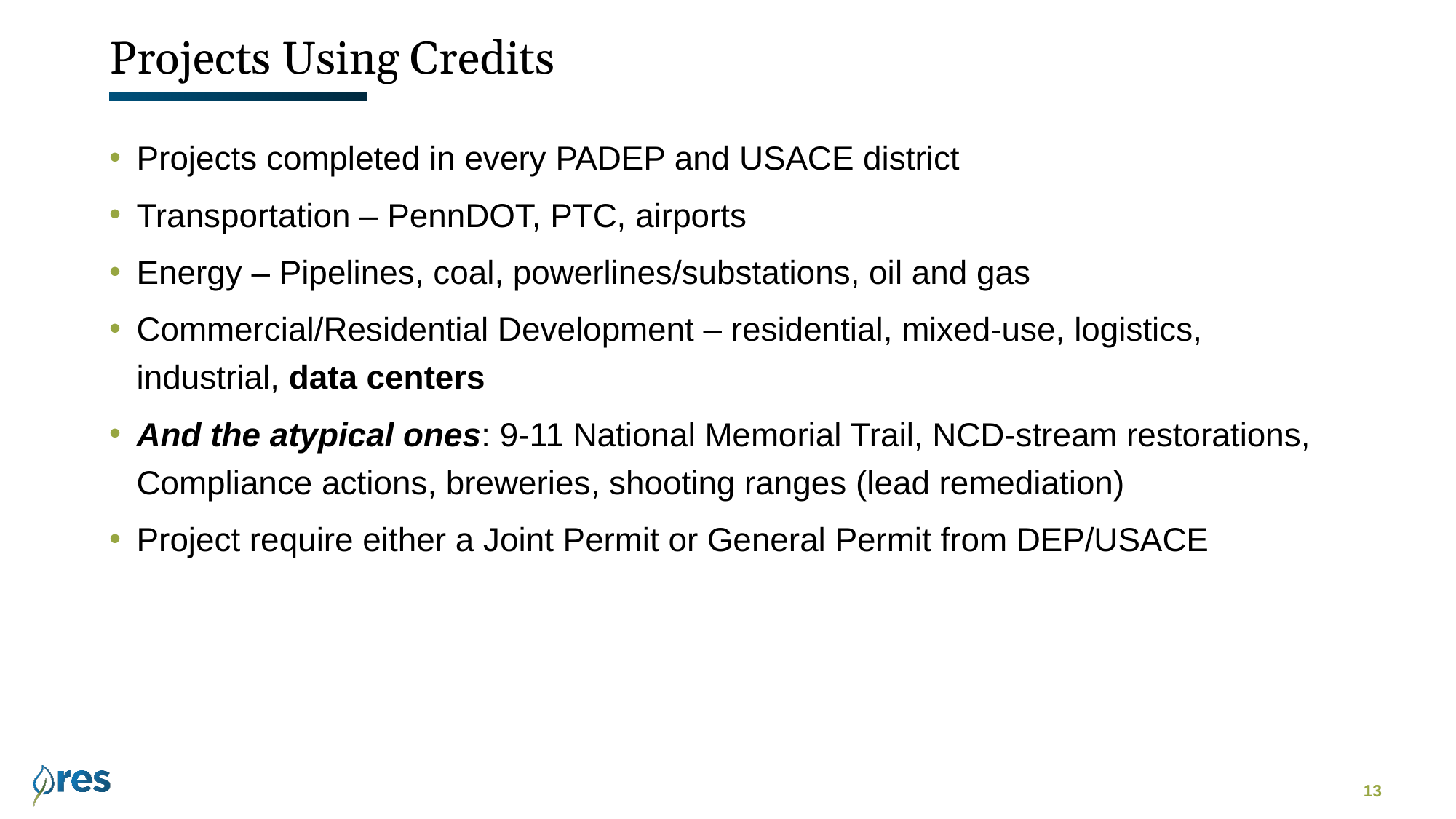

# Projects Using Credits
Projects completed in every PADEP and USACE district
Transportation – PennDOT, PTC, airports
Energy – Pipelines, coal, powerlines/substations, oil and gas
Commercial/Residential Development – residential, mixed-use, logistics, industrial, data centers
And the atypical ones: 9-11 National Memorial Trail, NCD-stream restorations, Compliance actions, breweries, shooting ranges (lead remediation)
Project require either a Joint Permit or General Permit from DEP/USACE

13